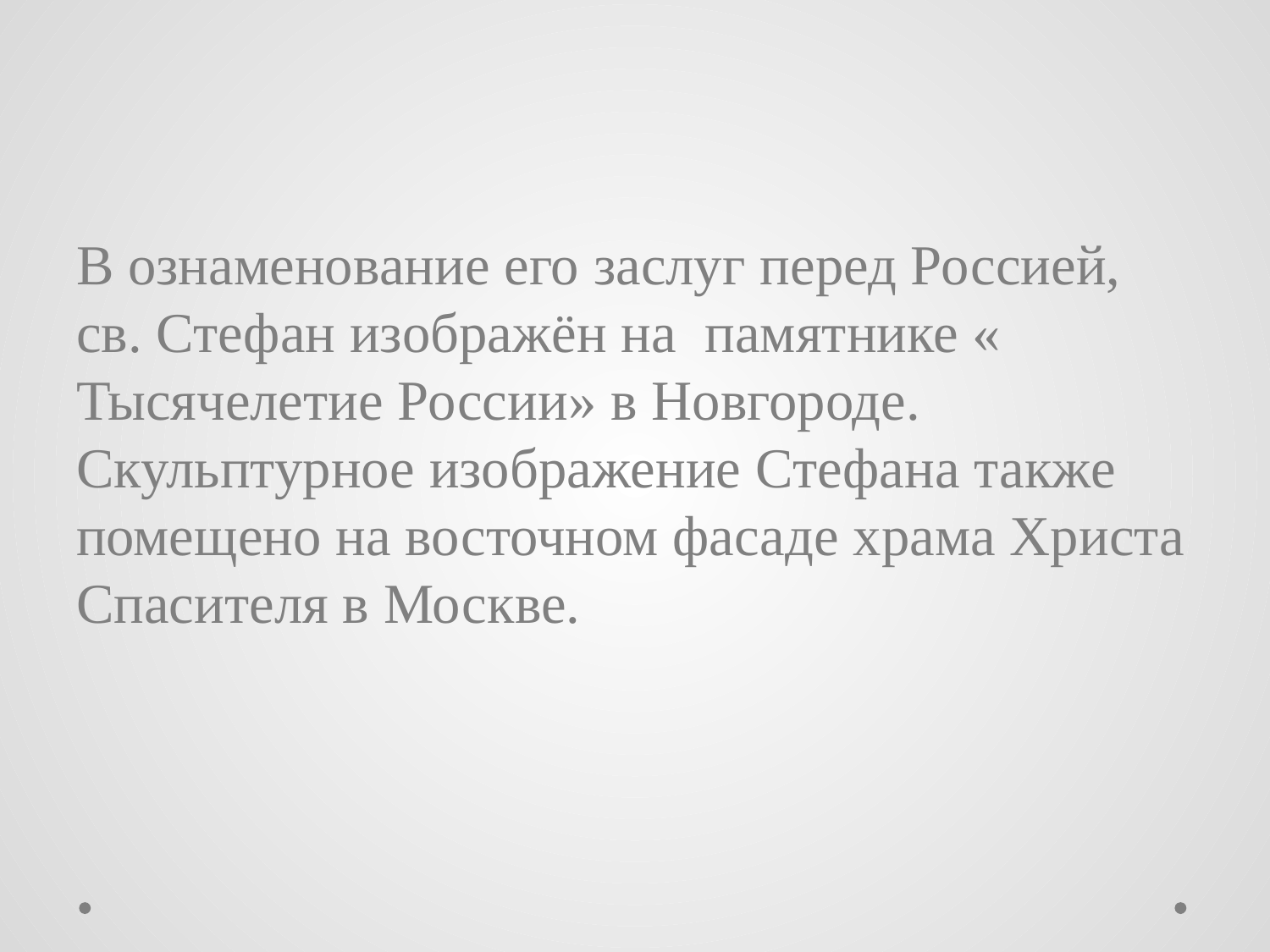

#
В ознаменование его заслуг перед Россией, св. Стефан изображён на  памятнике « Тысячелетие России» в Новгороде. Скульптурное изображение Стефана также помещено на восточном фасаде храма Христа Спасителя в Москве.